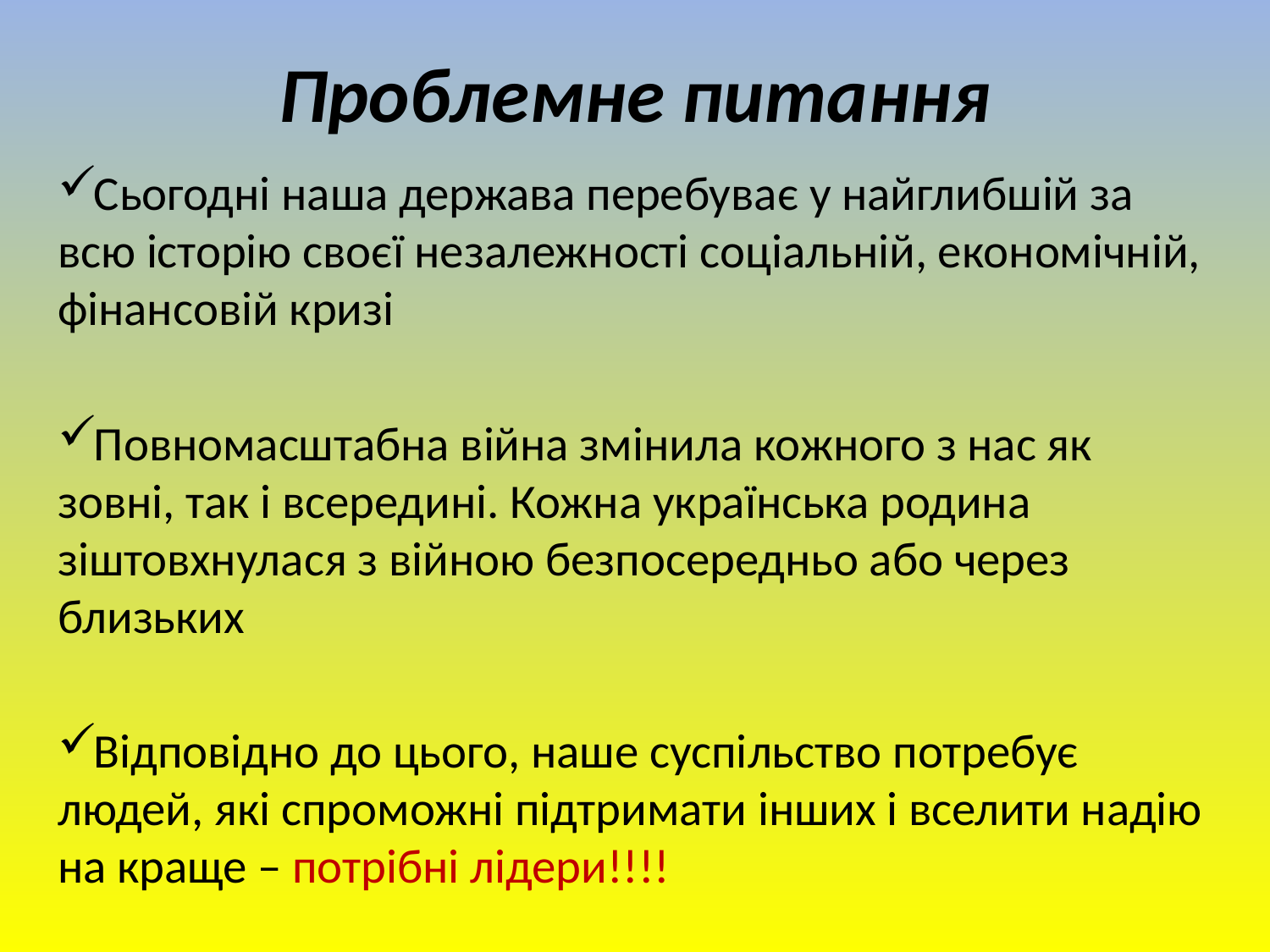

# Проблемне питання
Сьогодні наша держава перебуває у найглибшій за всю історію своєї незалежності соціальній, економічній, фінансовій кризі

Повномасштабна війна змінила кожного з нас як зовні, так і всередині. Кожна українська родина зіштовхнулася з війною безпосередньо або через близьких

Відповідно до цього, наше суспільство потребує людей, які спроможні підтримати інших і вселити надію на краще – потрібні лідери!!!!